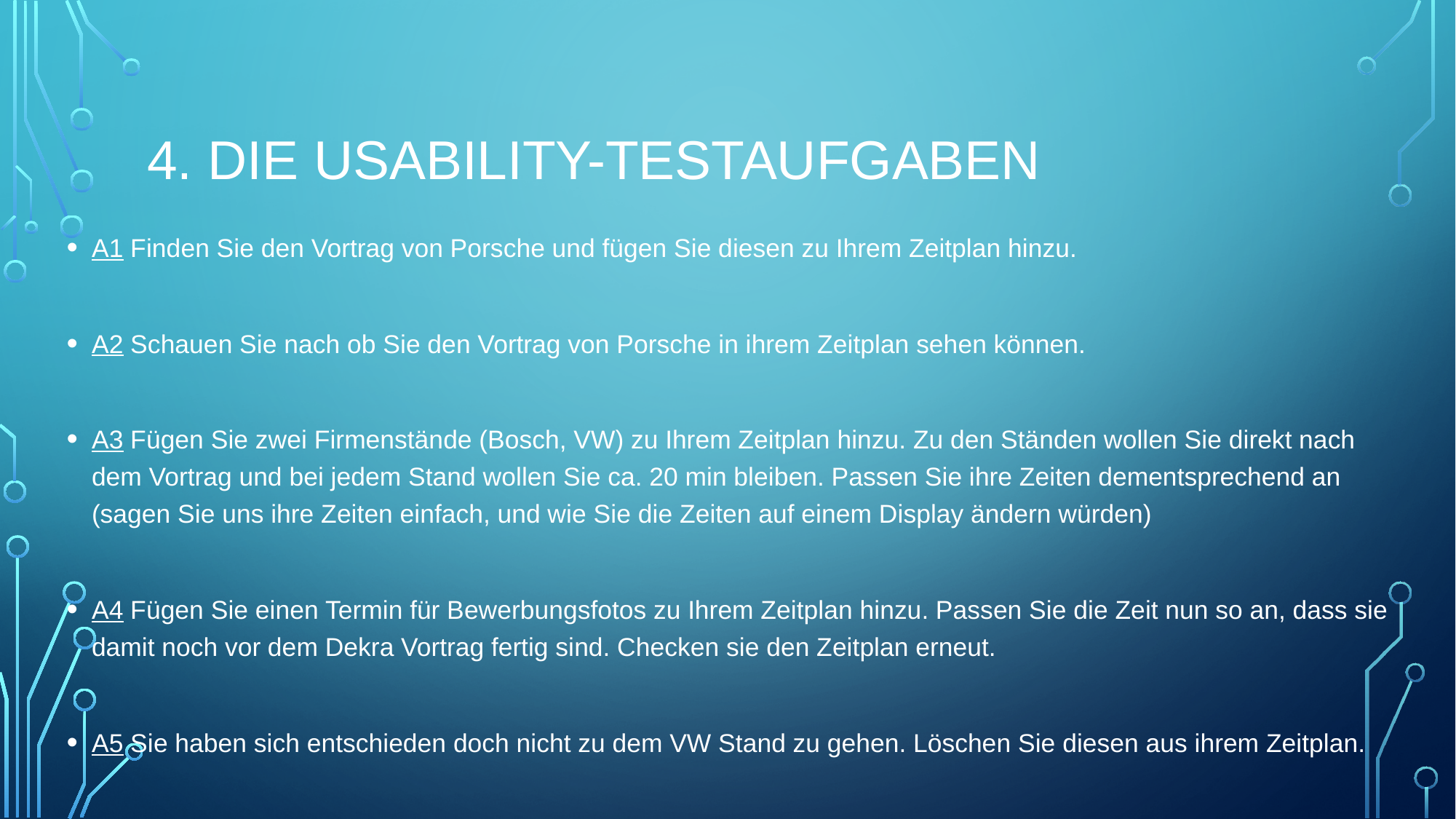

# 4. Die Usability-Testaufgaben
A1 Finden Sie den Vortrag von Porsche und fügen Sie diesen zu Ihrem Zeitplan hinzu.

A2 Schauen Sie nach ob Sie den Vortrag von Porsche in ihrem Zeitplan sehen können.

A3 Fügen Sie zwei Firmenstände (Bosch, VW) zu Ihrem Zeitplan hinzu. Zu den Ständen wollen Sie direkt nach dem Vortrag und bei jedem Stand wollen Sie ca. 20 min bleiben. Passen Sie ihre Zeiten dementsprechend an (sagen Sie uns ihre Zeiten einfach, und wie Sie die Zeiten auf einem Display ändern würden)

A4 Fügen Sie einen Termin für Bewerbungsfotos zu Ihrem Zeitplan hinzu. Passen Sie die Zeit nun so an, dass sie damit noch vor dem Dekra Vortrag fertig sind. Checken sie den Zeitplan erneut.

A5 Sie haben sich entschieden doch nicht zu dem VW Stand zu gehen. Löschen Sie diesen aus ihrem Zeitplan.